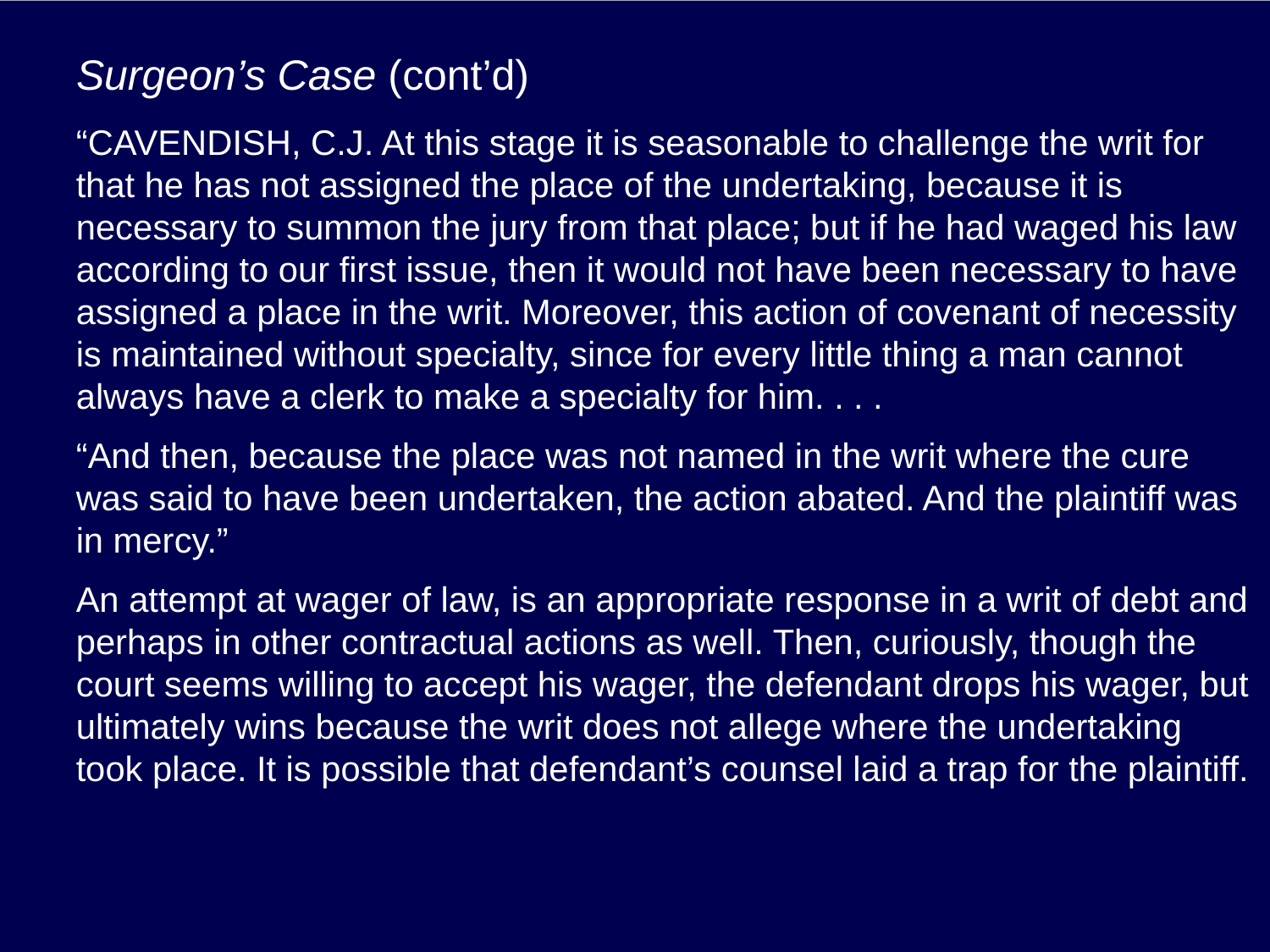

# Surgeon’s Case (cont’d)
“Cavendish, C.J. At this stage it is seasonable to challenge the writ for that he has not assigned the place of the undertaking, because it is necessary to summon the jury from that place; but if he had waged his law according to our first issue, then it would not have been necessary to have assigned a place in the writ. Moreover, this action of covenant of necessity is maintained without specialty, since for every little thing a man cannot always have a clerk to make a specialty for him. . . .

“And then, because the place was not named in the writ where the cure was said to have been undertaken, the action abated. And the plaintiff was in mercy.”

An attempt at wager of law, is an appropriate response in a writ of debt and perhaps in other contractual actions as well. Then, curiously, though the court seems willing to accept his wager, the defendant drops his wager, but ultimately wins because the writ does not allege where the undertaking took place. It is possible that defendant’s counsel laid a trap for the plaintiff.